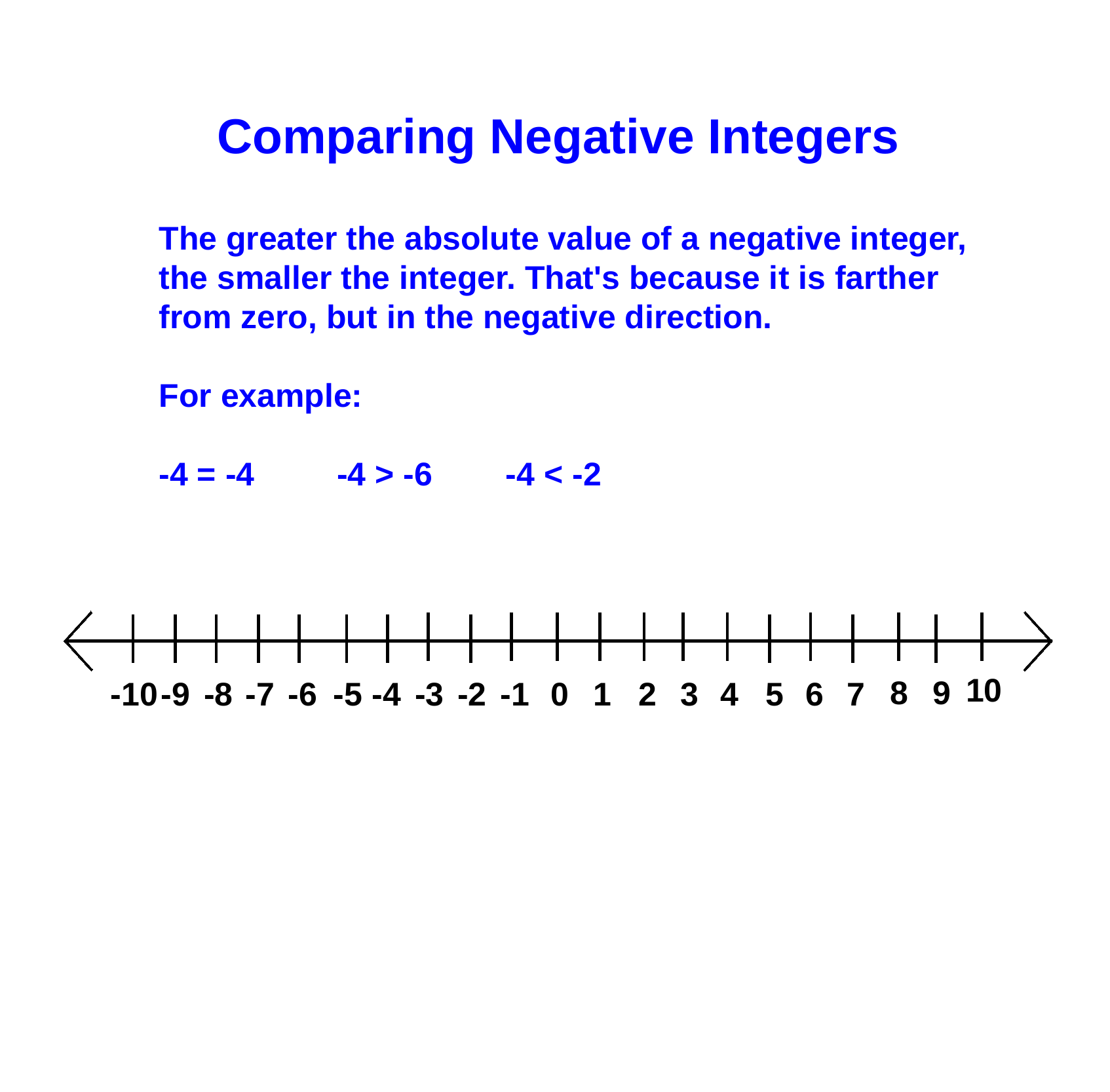

Comparing Negative Integers
The greater the absolute value of a negative integer, the smaller the integer. That's because it is farther from zero, but in the negative direction.

For example:

-4 = -4         -4 > -6        -4 < -2

10
8
9
-10
-9
-8
-7
-6
-5
-4
-3
-2
-1
0
2
3
4
5
6
7
1